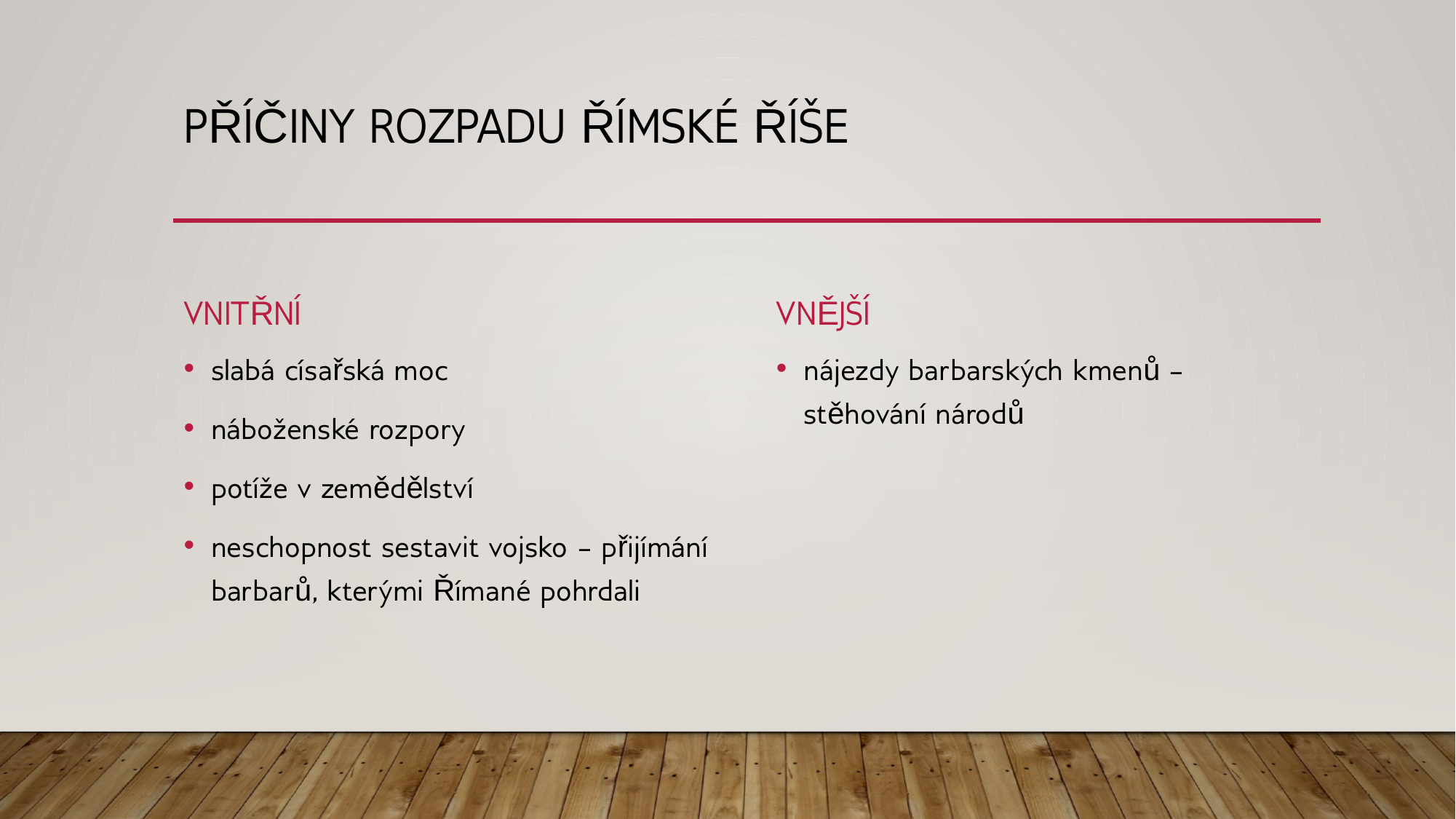

# Příčiny rozpadu římské říše
vnitřní
vnější
nájezdy barbarských kmenů – stěhování národů
slabá císařská moc
náboženské rozpory
potíže v zemědělství
neschopnost sestavit vojsko – přijímání barbarů, kterými Římané pohrdali